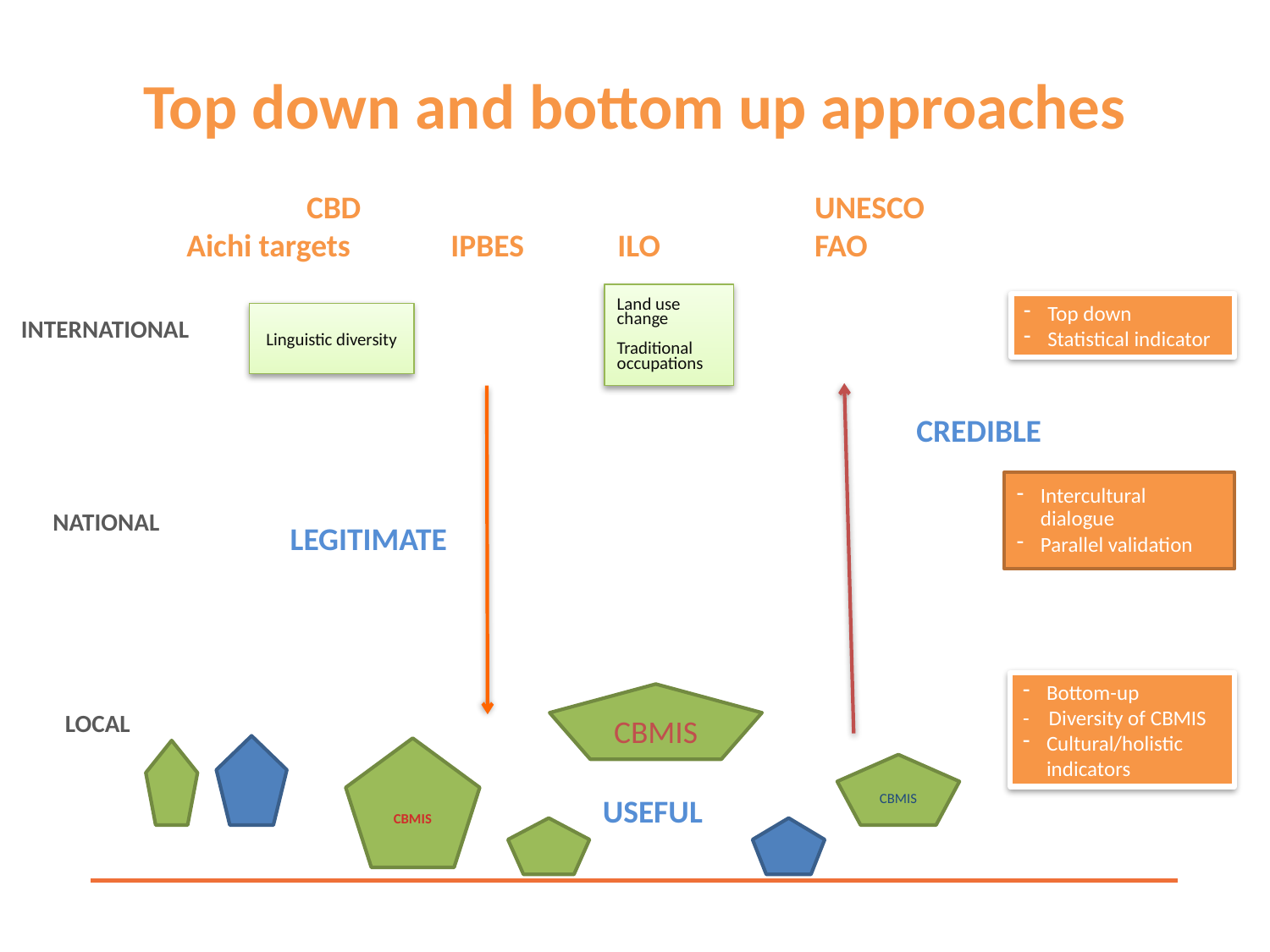

Top down and bottom up approaches
	CBD       				UNESCO
 Aichi targets              IPBES             ILO    	FAO
Land use change

Traditional occupations
Top down
Statistical indicator
Linguistic diversity
INTERNATIONAL

CREDIBLE
Intercultural dialogue
Parallel validation
NATIONAL

LEGITIMATE
Bottom-up
-    Diversity of CBMIS
Cultural/holistic indicators
CBMIS
LOCAL

CBMIS

CBMIS
USEFUL